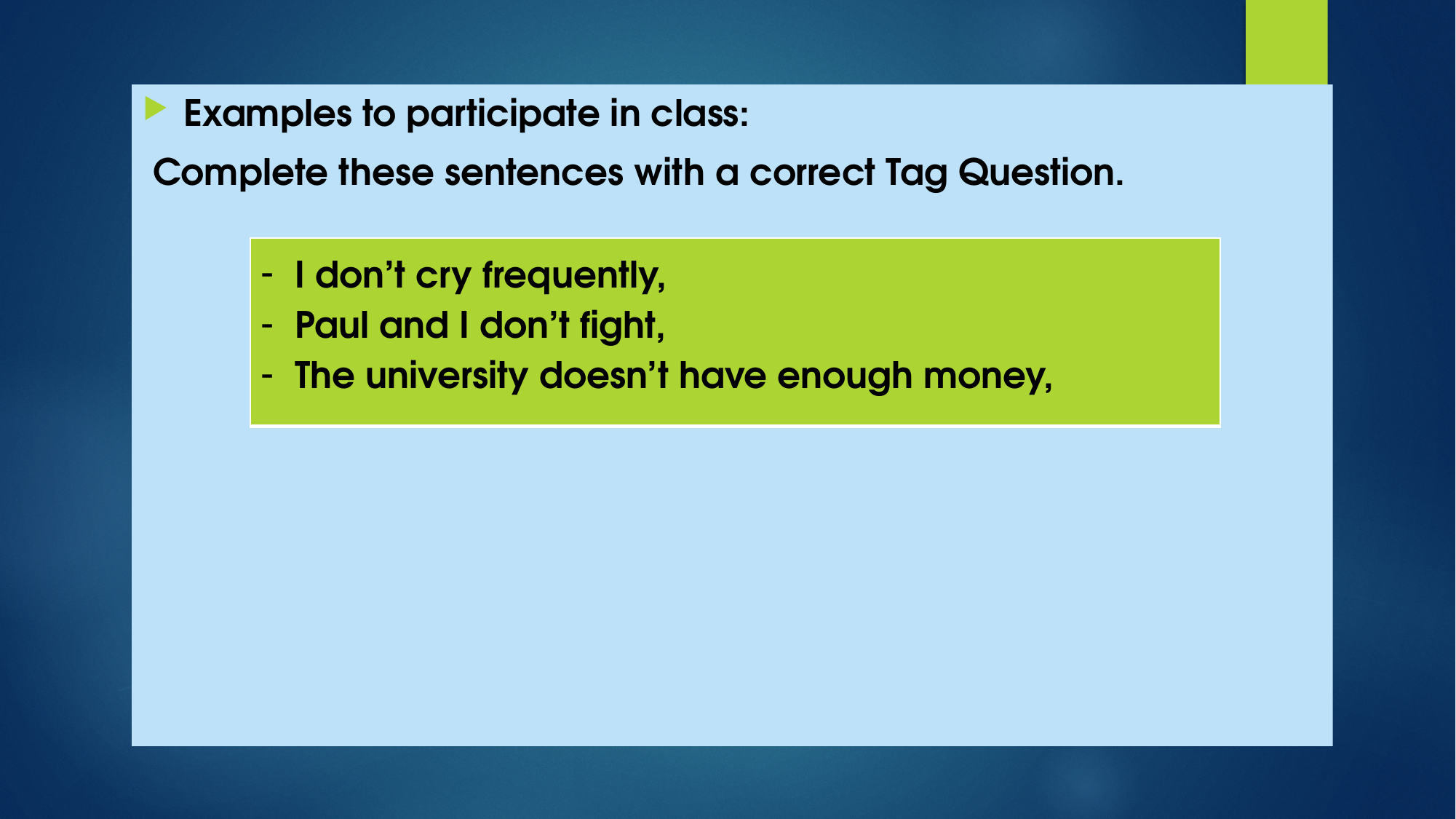

Examples to participate in class:
 Complete these sentences with a correct Tag Question.

| I don’t cry frequently, Paul and I don’t fight, The university doesn’t have enough money, |
| --- |